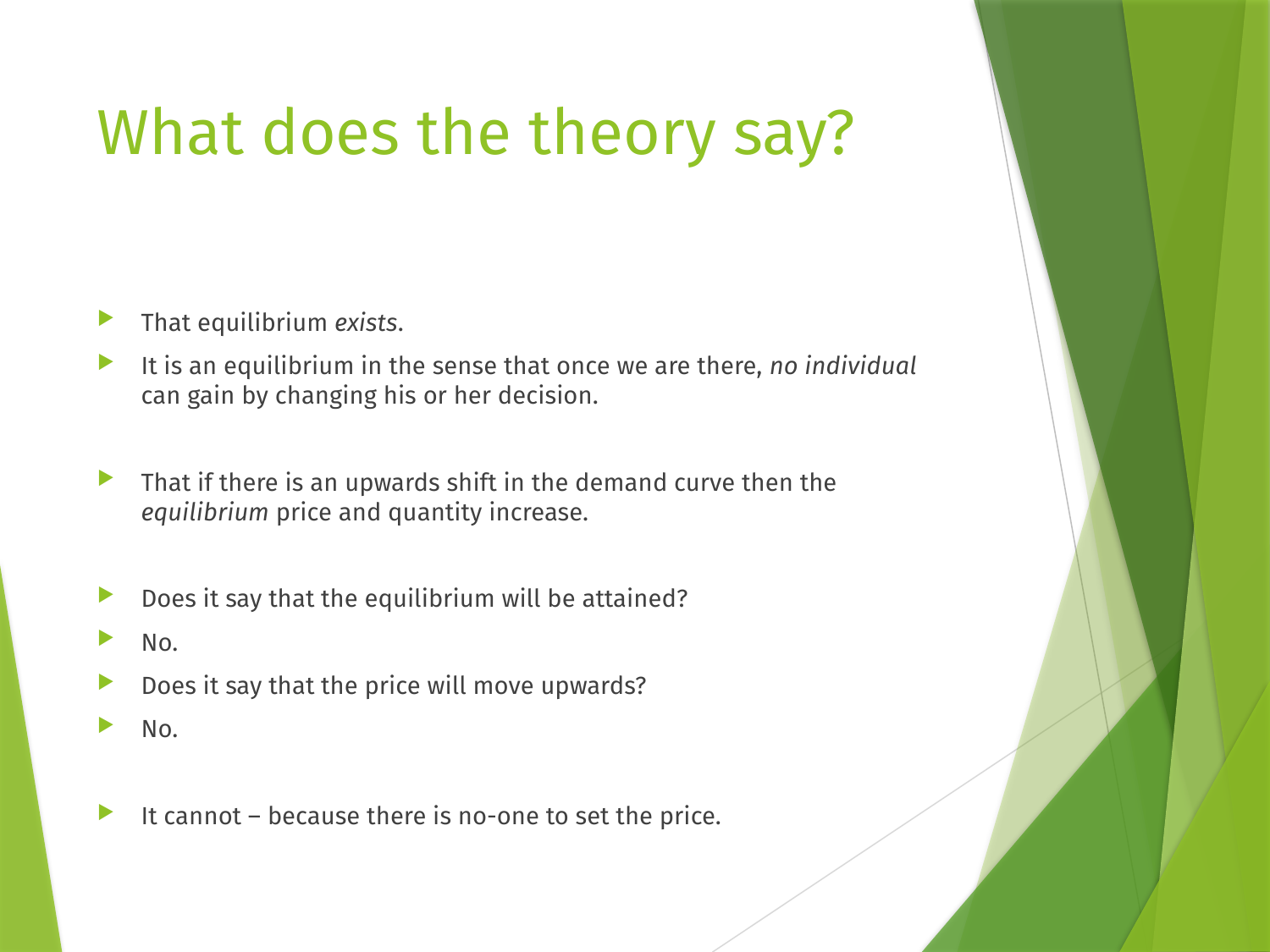

# What does the theory say?
That equilibrium exists.
It is an equilibrium in the sense that once we are there, no individual can gain by changing his or her decision.

That if there is an upwards shift in the demand curve then the equilibrium price and quantity increase.

Does it say that the equilibrium will be attained?
No.
Does it say that the price will move upwards?
No.

It cannot – because there is no-one to set the price.